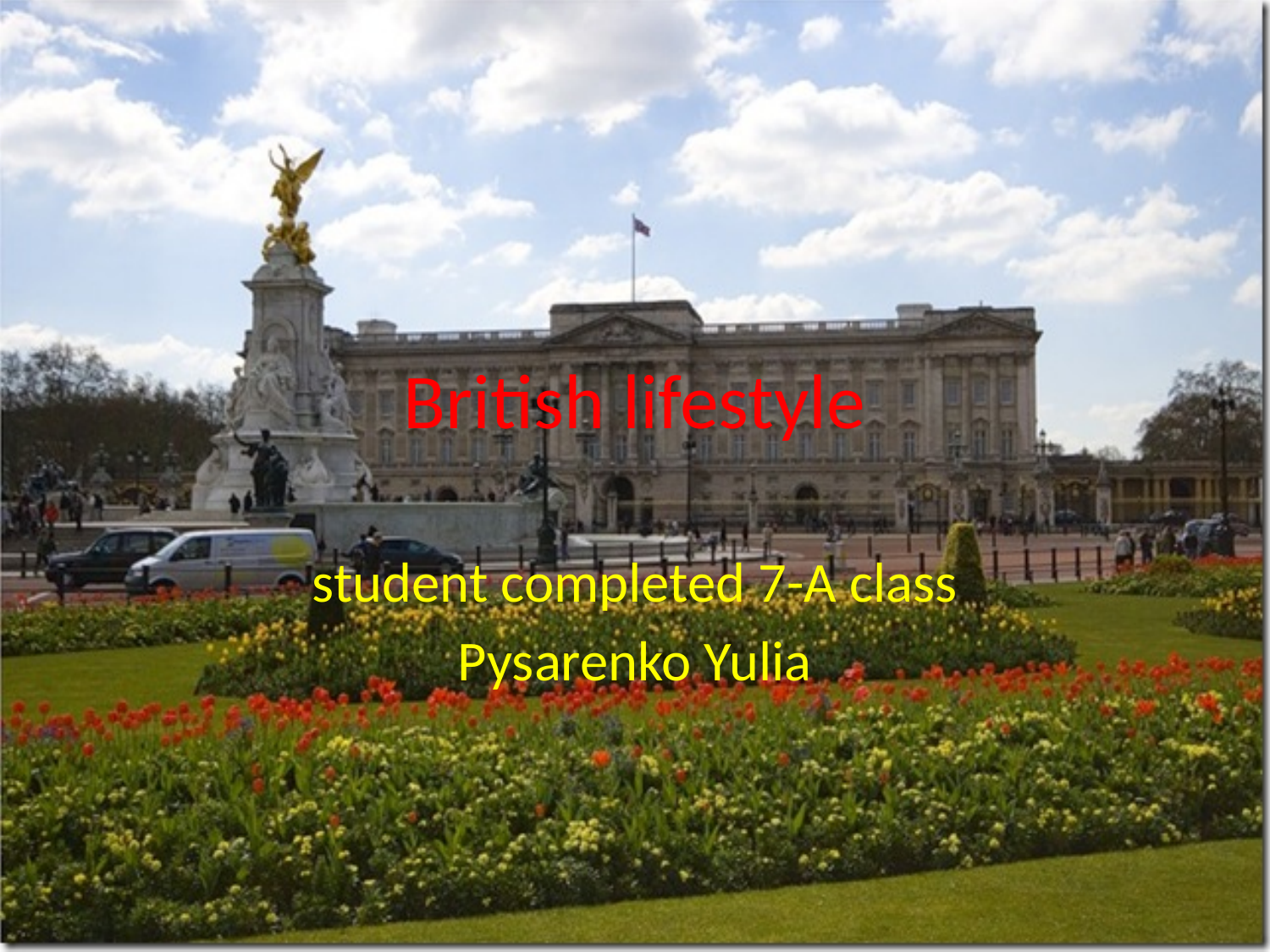

# British lifestyle
student completed 7-A class
Pysarenko Yulia